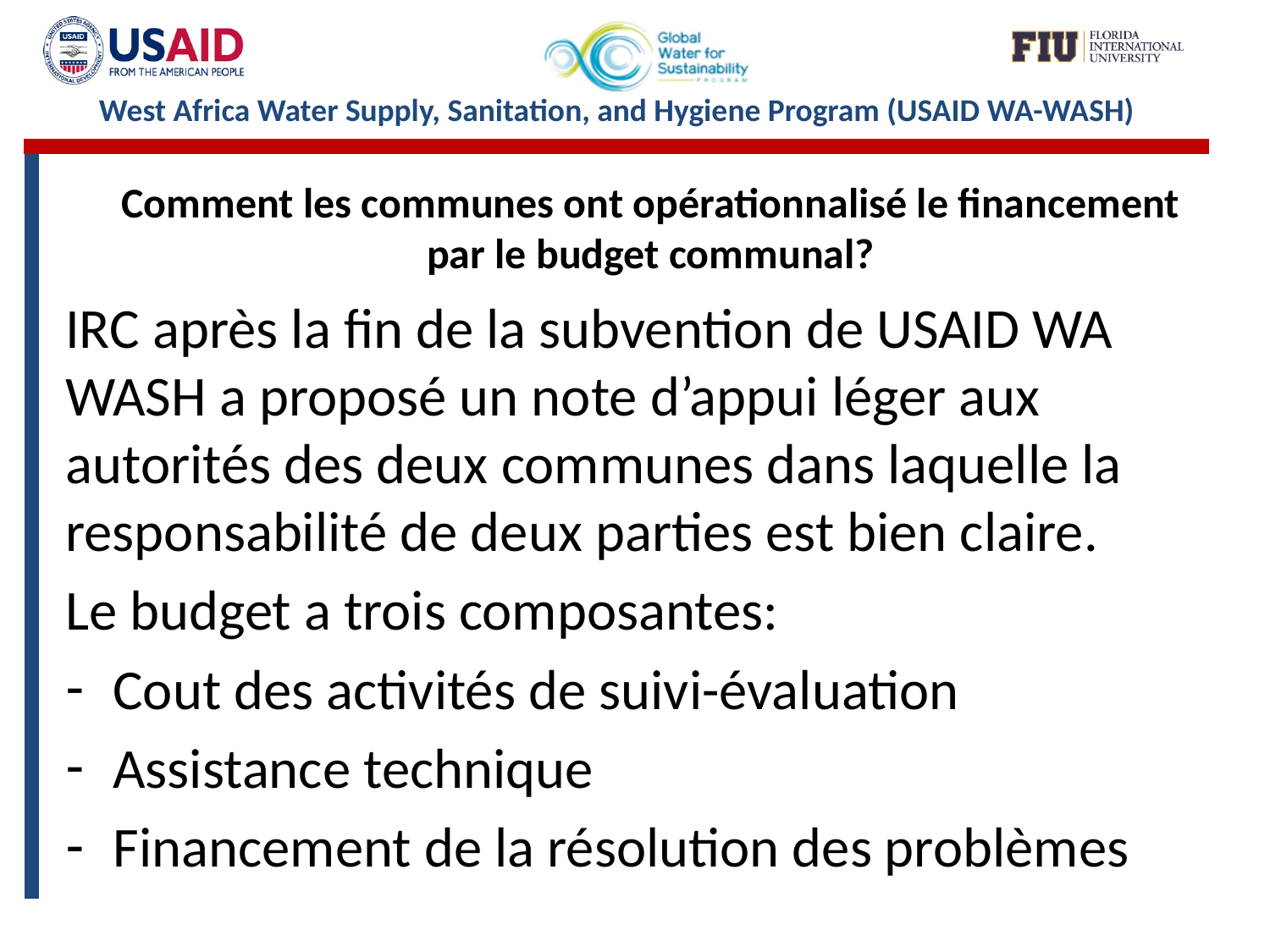

# Comment les communes ont opérationnalisé le financement par le budget communal?
IRC après la fin de la subvention de USAID WA WASH a proposé un note d’appui léger aux autorités des deux communes dans laquelle la responsabilité de deux parties est bien claire.
Le budget a trois composantes:
Cout des activités de suivi-évaluation
Assistance technique
Financement de la résolution des problèmes